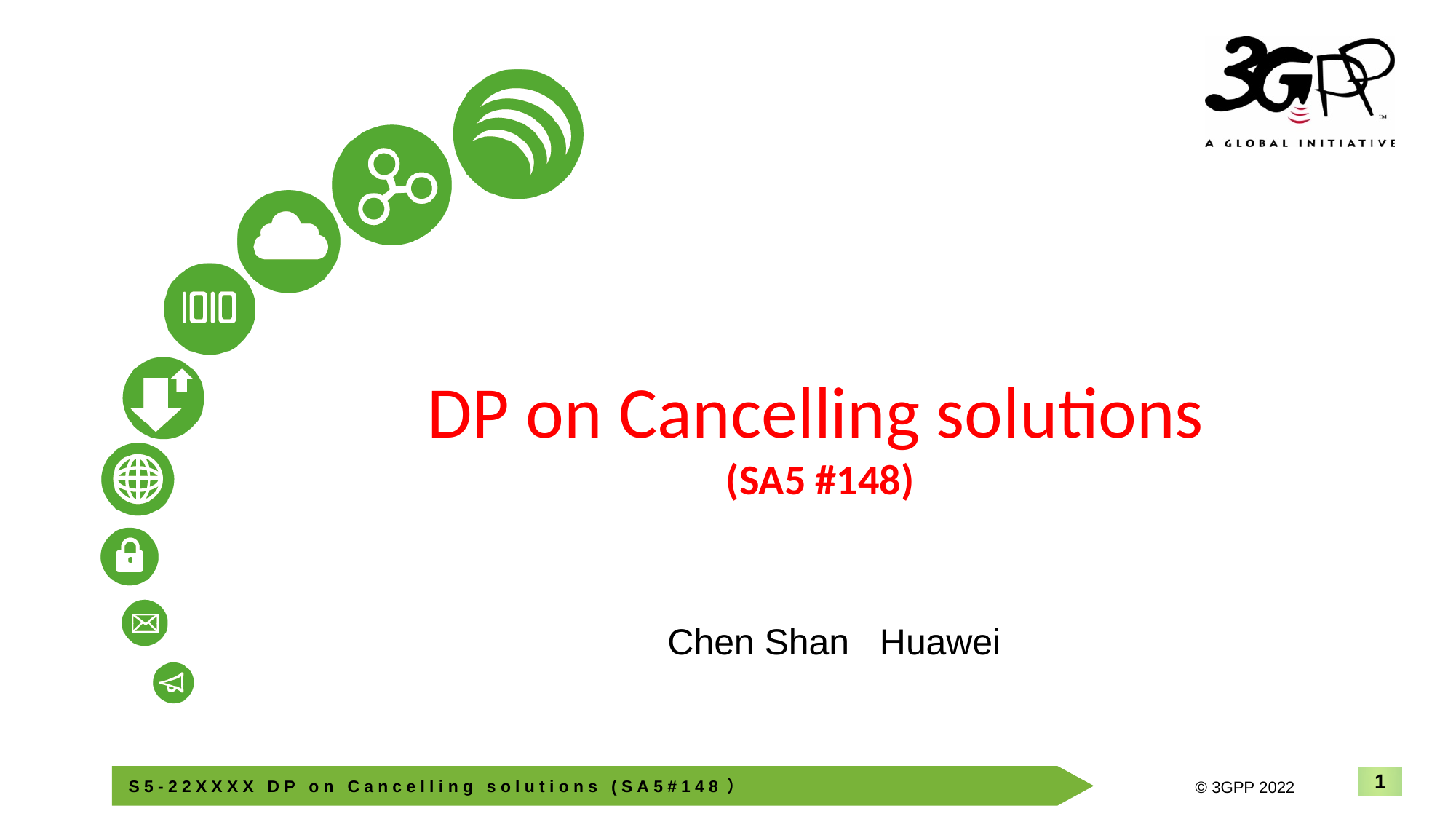

# DP on Cancelling solutions (SA5 #148)

Chen Shan   Huawei